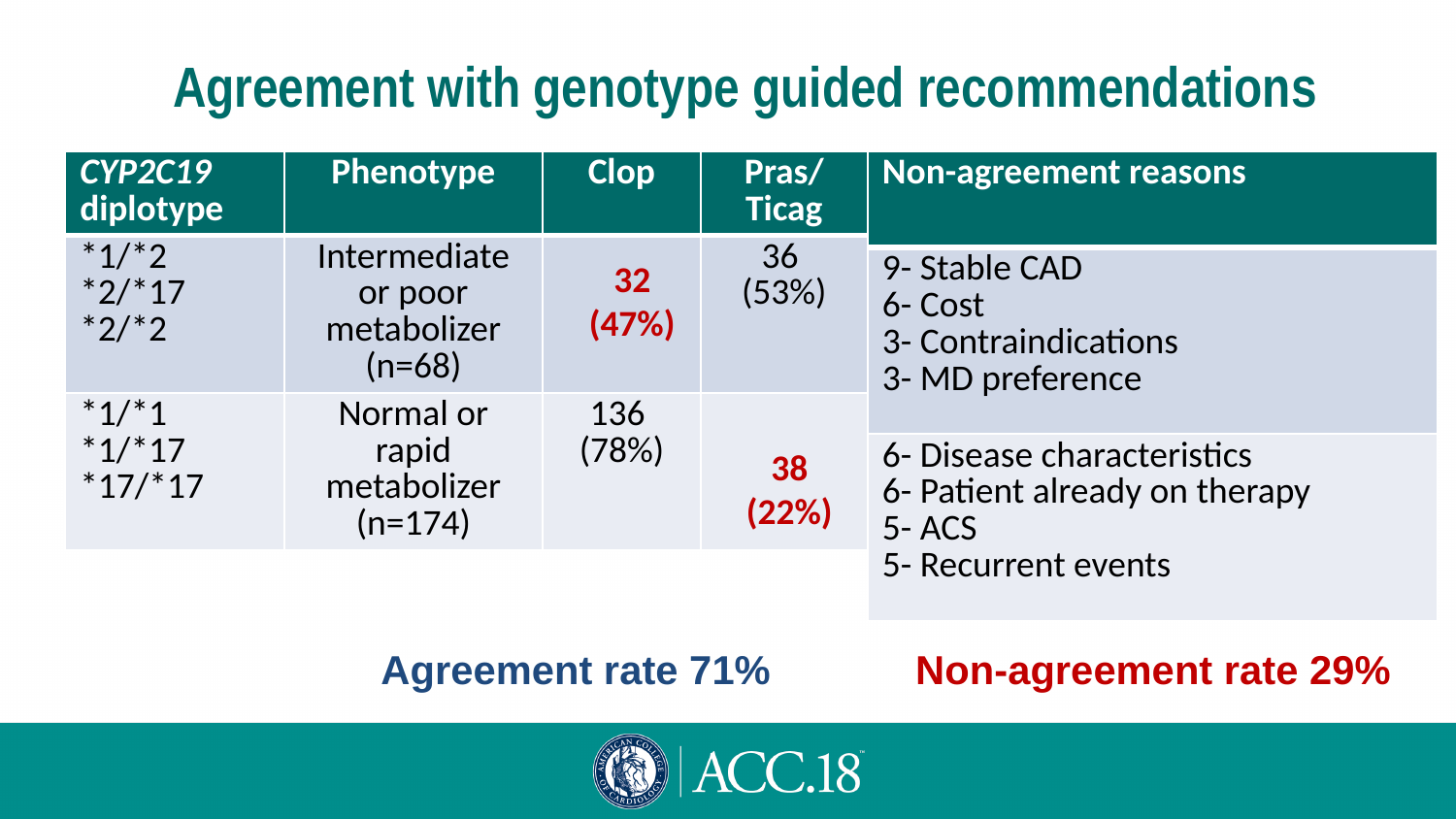

# Agreement with genotype guided recommendations
| CYP2C19 diplotype | Phenotype | Clop | Pras/ Ticag |
| --- | --- | --- | --- |
| \*1/\*2 \*2/\*17 \*2/\*2 | Intermediate or poor metabolizer (n=68) |  | 36 (53%) |
| \*1/\*1 \*1/\*17 \*17/\*17 | Normal or rapid metabolizer (n=174) | 136 (78%) |  |
| Non-agreement reasons |
| --- |
| 9- Stable CAD 6- Cost 3- Contraindications 3- MD preference |
| 6- Disease characteristics 6- Patient already on therapy 5- ACS 5- Recurrent events |
32 (47%)
38 (22%)
Agreement rate 71%
Non-agreement rate 29%